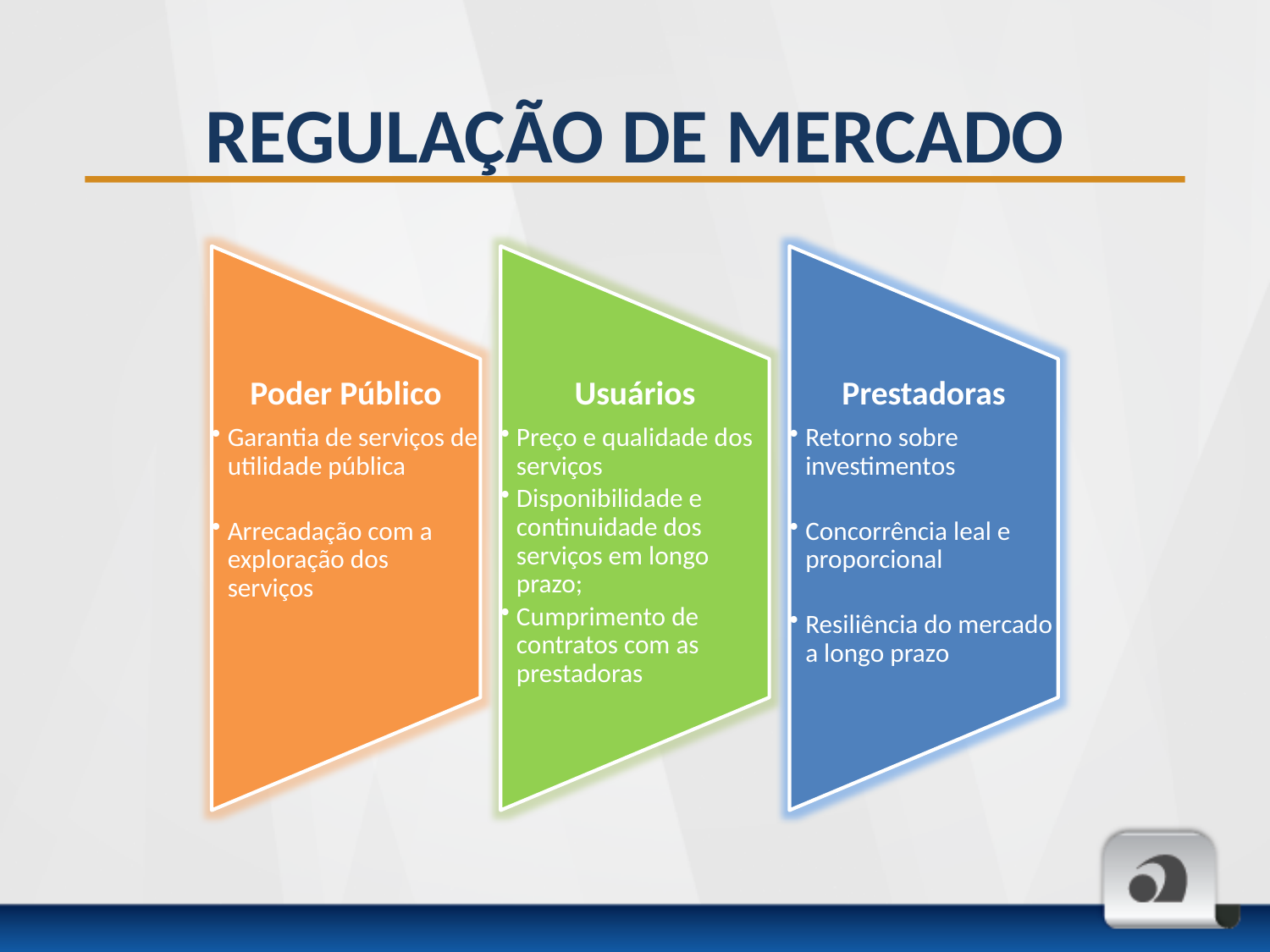

# REGULAÇÃO DE MERCADO

Poder Público
Garantia de serviços de utilidade pública

Arrecadação com a exploração dos serviços
Usuários
Preço e qualidade dos serviços
Disponibilidade e continuidade dos serviços em longo prazo;
Cumprimento de contratos com as prestadoras
Prestadoras
Retorno sobre investimentos

Concorrência leal e proporcional

Resiliência do mercado a longo prazo